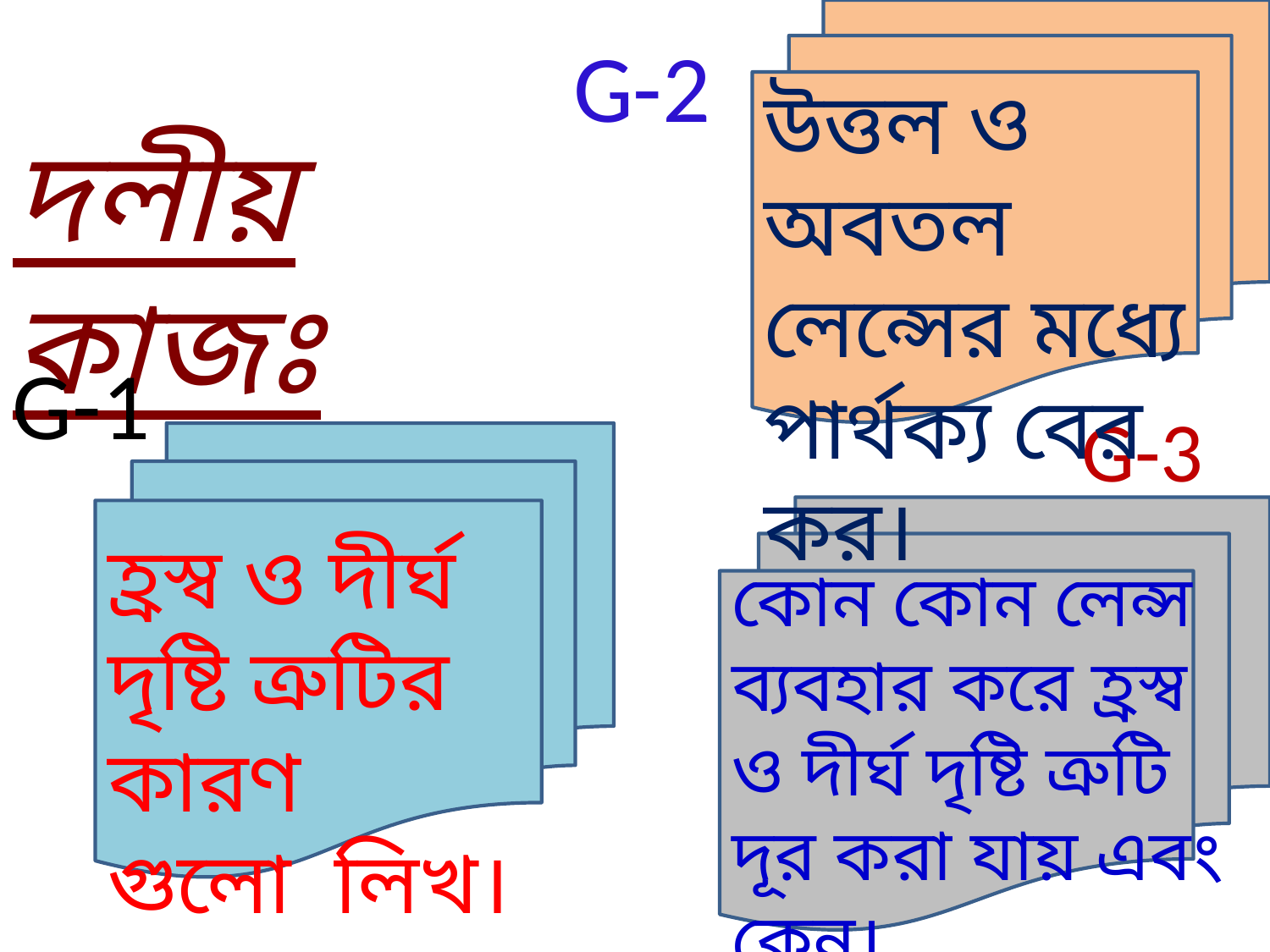

G-2
উত্তল ও অবতল লেন্সের মধ্যে পার্থক্য বের কর।
দলীয় কাজঃ
G-1
G-3

হ্রস্ব ও দীর্ঘ দৃষ্টি ত্রুটির  কারণ  গুলো  লিখ।
কোন কোন লেন্স ব্যবহার করে হ্রস্ব ও দীর্ঘ দৃষ্টি ত্রুটি দূর করা যায় এবং কেন।